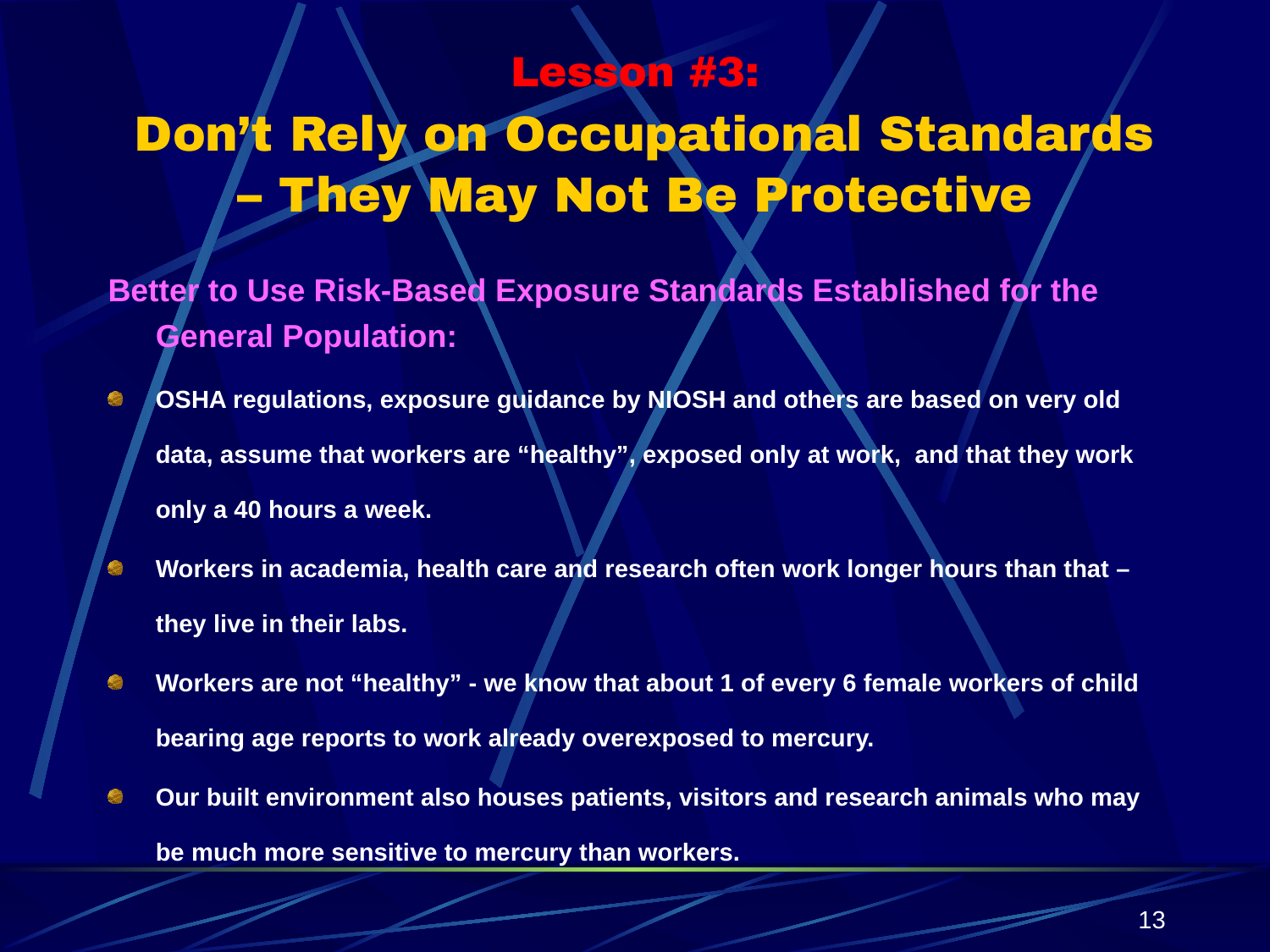

# Lesson #3: Don’t Rely on Occupational Standards – They May Not Be Protective

Better to Use Risk-Based Exposure Standards Established for the General Population:
OSHA regulations, exposure guidance by NIOSH and others are based on very old data, assume that workers are “healthy”, exposed only at work,  and that they work only a 40 hours a week.
Workers in academia, health care and research often work longer hours than that – they live in their labs.
Workers are not “healthy” - we know that about 1 of every 6 female workers of child bearing age reports to work already overexposed to mercury.
Our built environment also houses patients, visitors and research animals who may be much more sensitive to mercury than workers.
13